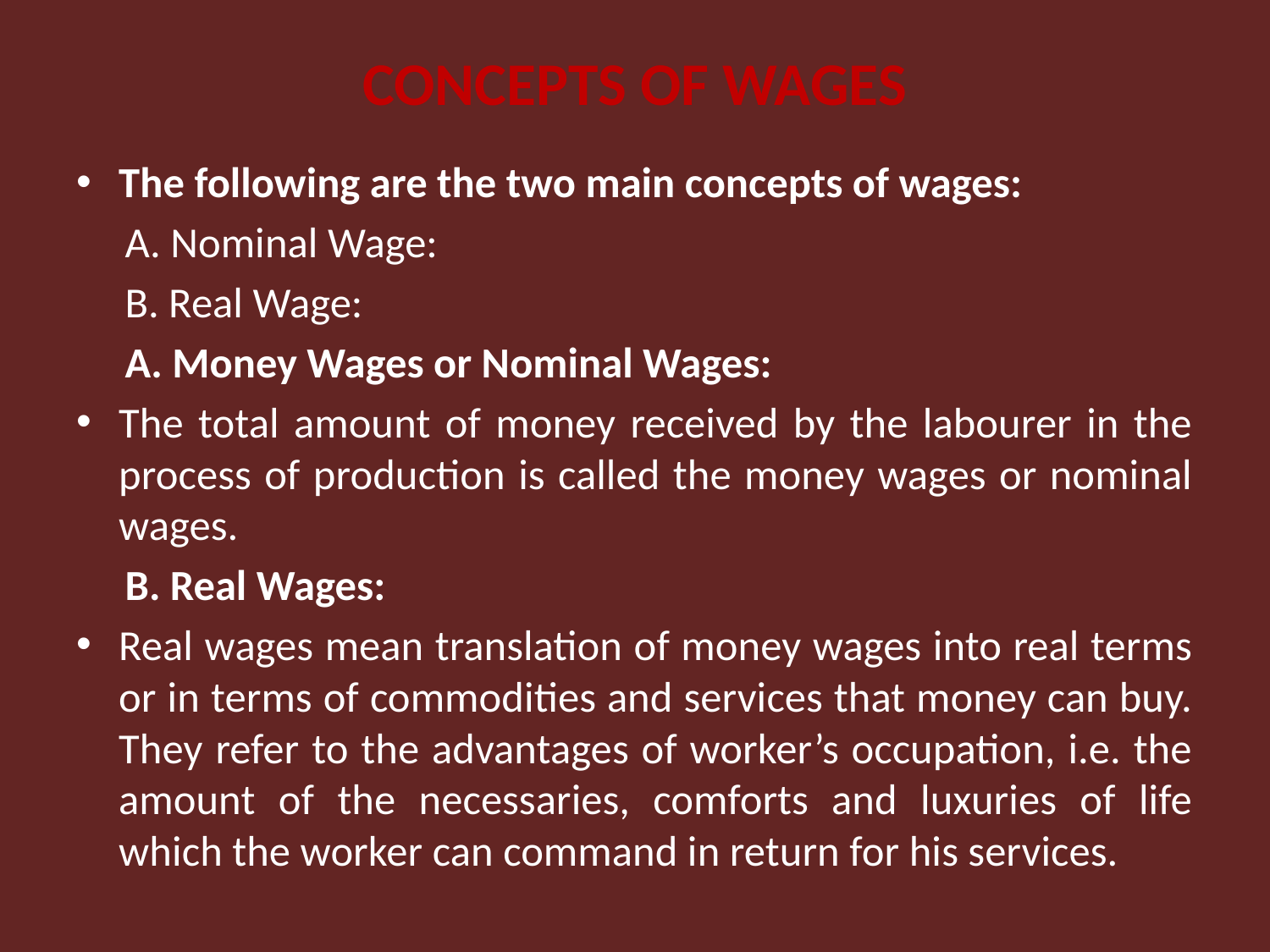

# CONCEPTS OF WAGES
The following are the two main concepts of wages:
     A. Nominal Wage:
     B. Real Wage:
     A. Money Wages or Nominal Wages:
The total amount of money received by the labourer in the process of production is called the money wages or nominal wages.
     B. Real Wages:
Real wages mean translation of money wages into real terms or in terms of commodities and services that money can buy. They refer to the advantages of worker’s occupation, i.e. the amount of the necessaries, comforts and luxuries of life which the worker can command in return for his services.